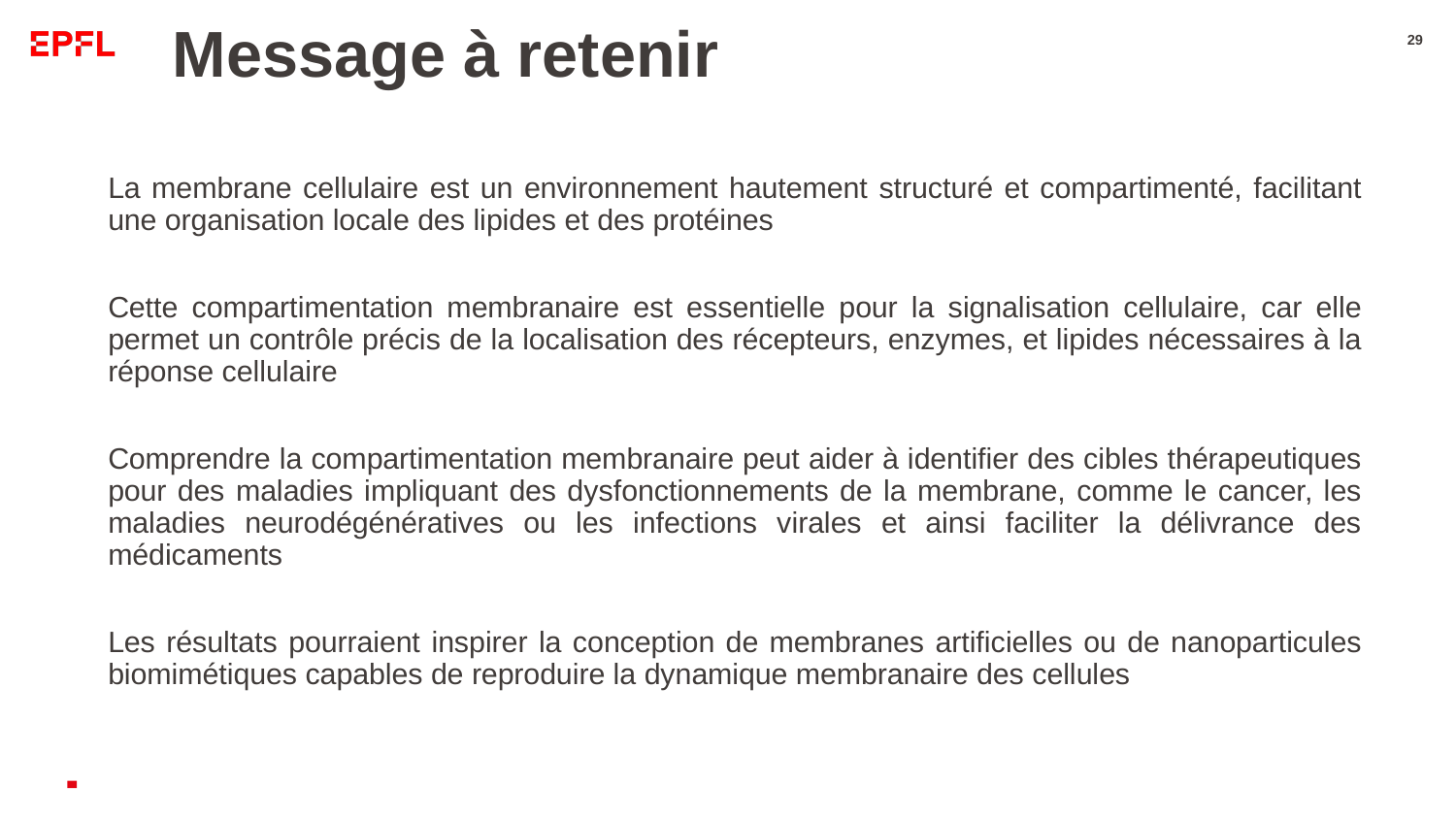

# Message à retenir
29
La membrane cellulaire est un environnement hautement structuré et compartimenté, facilitant une organisation locale des lipides et des protéines

Cette compartimentation membranaire est essentielle pour la signalisation cellulaire, car elle permet un contrôle précis de la localisation des récepteurs, enzymes, et lipides nécessaires à la réponse cellulaire

Comprendre la compartimentation membranaire peut aider à identifier des cibles thérapeutiques pour des maladies impliquant des dysfonctionnements de la membrane, comme le cancer, les maladies neurodégénératives ou les infections virales et ainsi faciliter la délivrance des médicaments

Les résultats pourraient inspirer la conception de membranes artificielles ou de nanoparticules biomimétiques capables de reproduire la dynamique membranaire des cellules